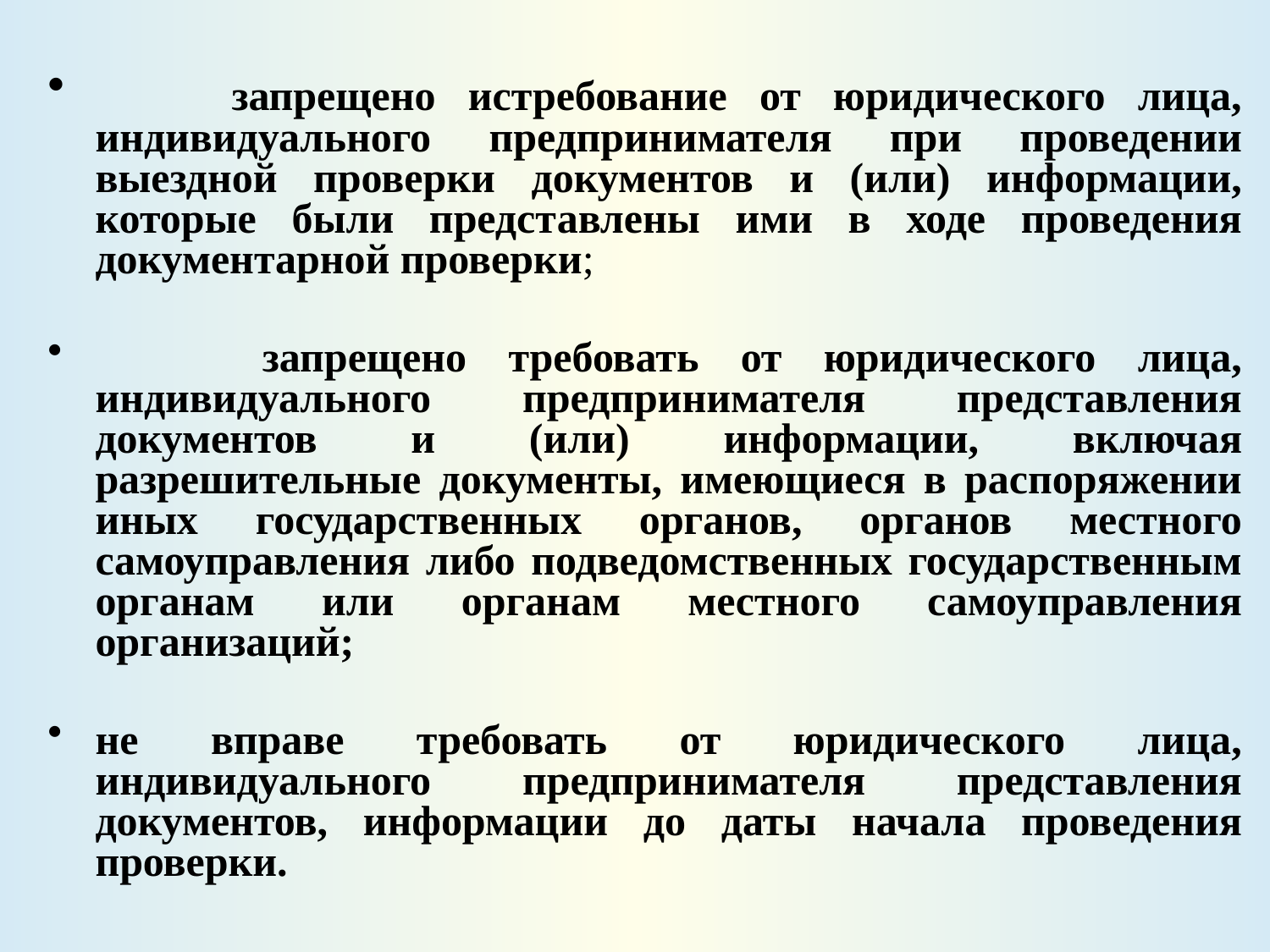

запрещено истребование от юридического лица, индивидуального предпринимателя при проведении выездной проверки документов и (или) информации, которые были представлены ими в ходе проведения документарной проверки;

    запрещено требовать от юридического лица, индивидуального предпринимателя представления документов и (или) информации, включая разрешительные документы, имеющиеся в распоряжении иных государственных органов, органов местного самоуправления либо подведомственных государственным органам или органам местного самоуправления организаций;

не вправе требовать от юридического лица, индивидуального предпринимателя представления документов, информации до даты начала проведения проверки.